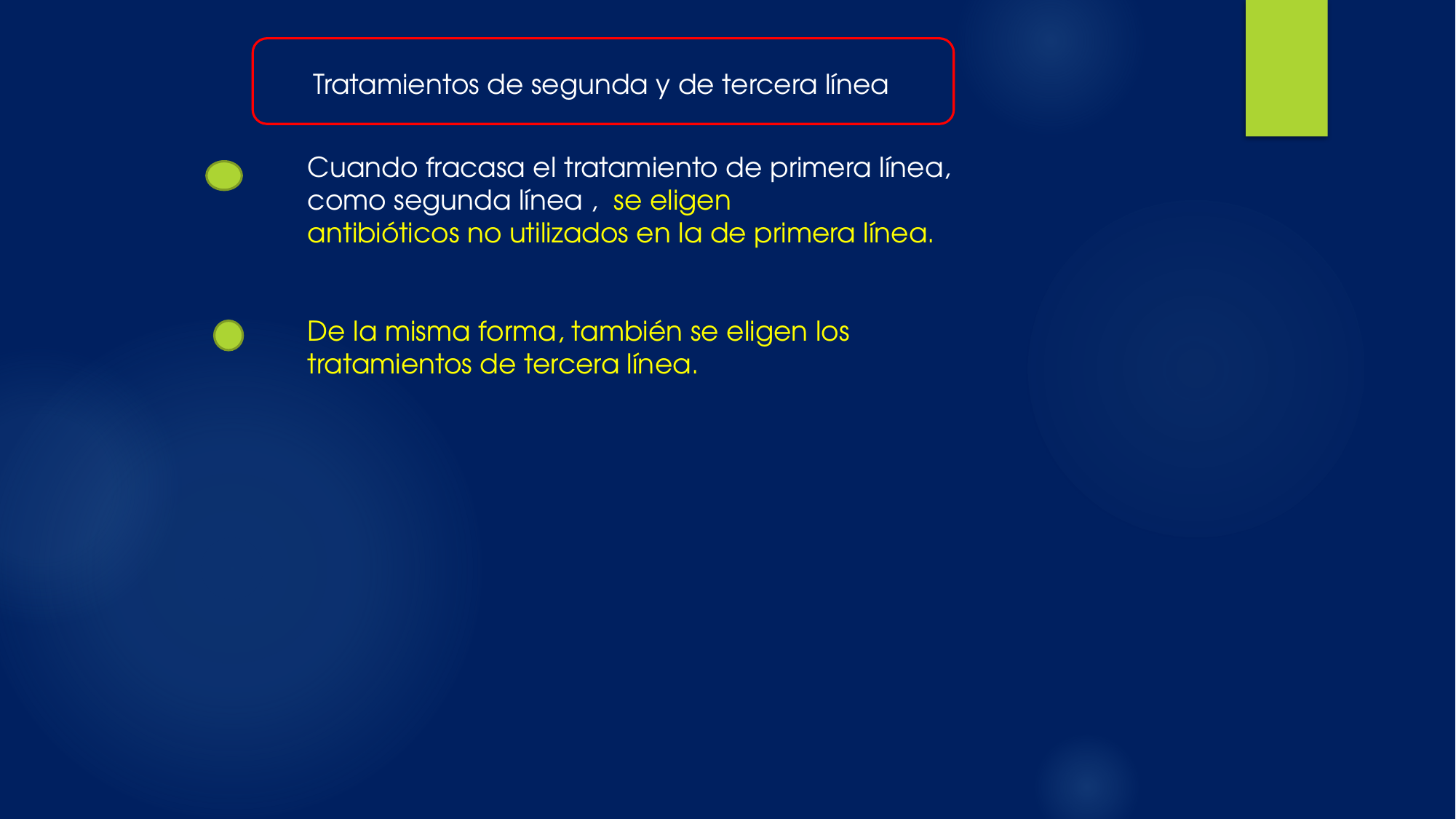

Tratamientos de segunda y de tercera línea
Cuando fracasa el tratamiento de primera línea, como segunda línea ,  se eligen
antibióticos no utilizados en la de primera línea.

De la misma forma, también se eligen los tratamientos de tercera línea.